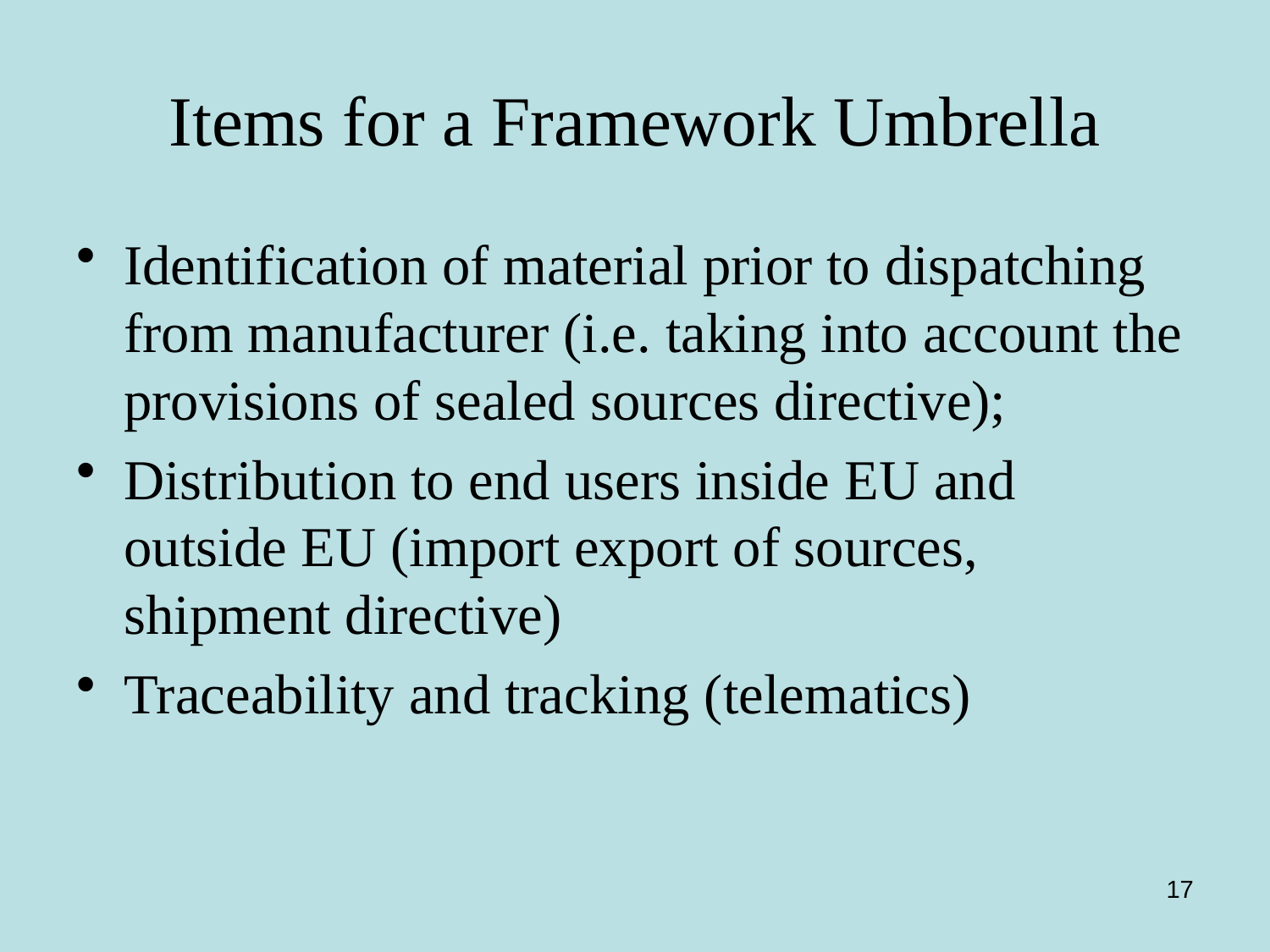

# Items for a Framework Umbrella
Identification of material prior to dispatching from manufacturer (i.e. taking into account the provisions of sealed sources directive);
Distribution to end users inside EU and outside EU (import export of sources, shipment directive)
Traceability and tracking (telematics)

17